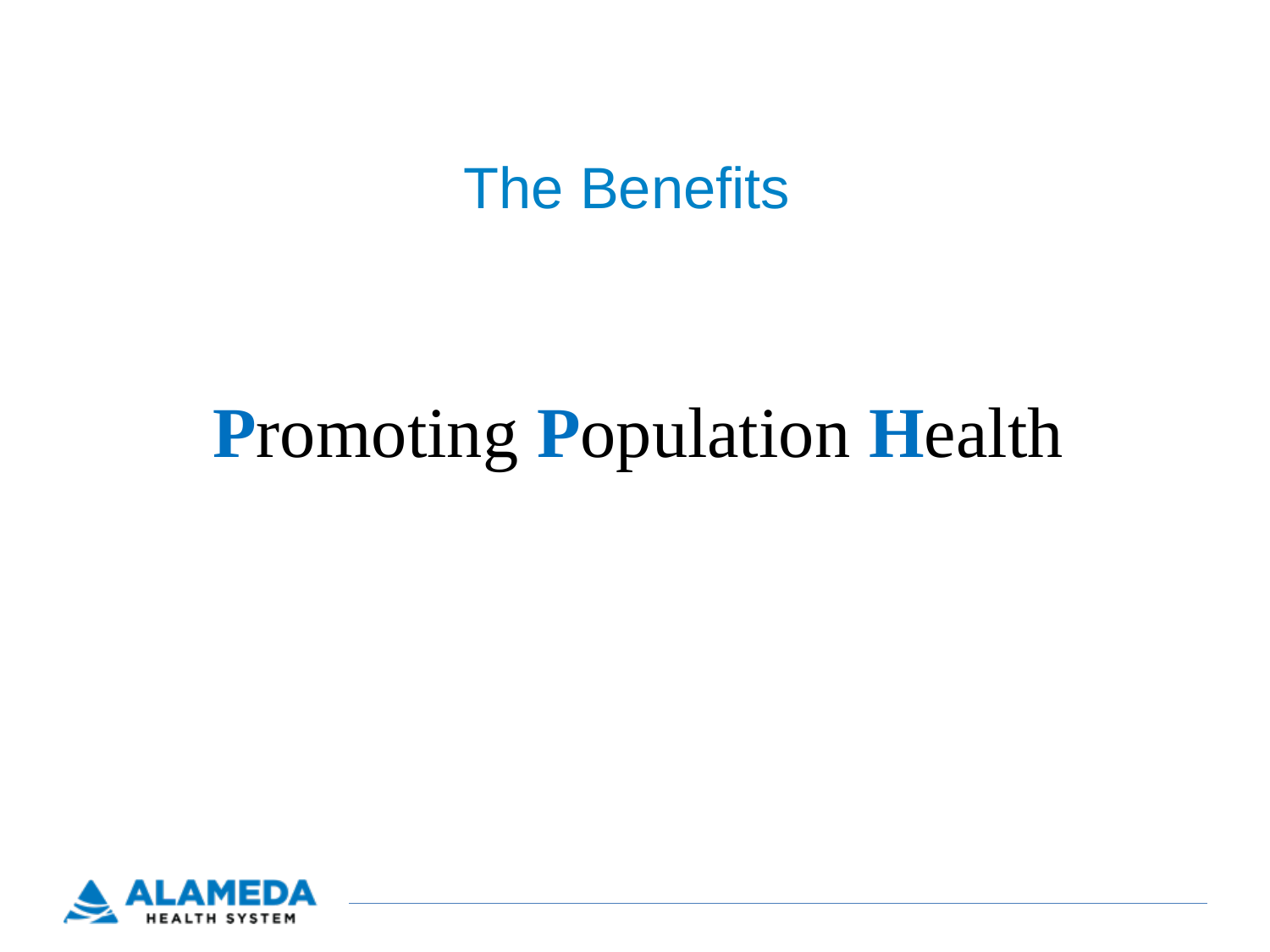

# The Benefits
Promoting Population Health
7